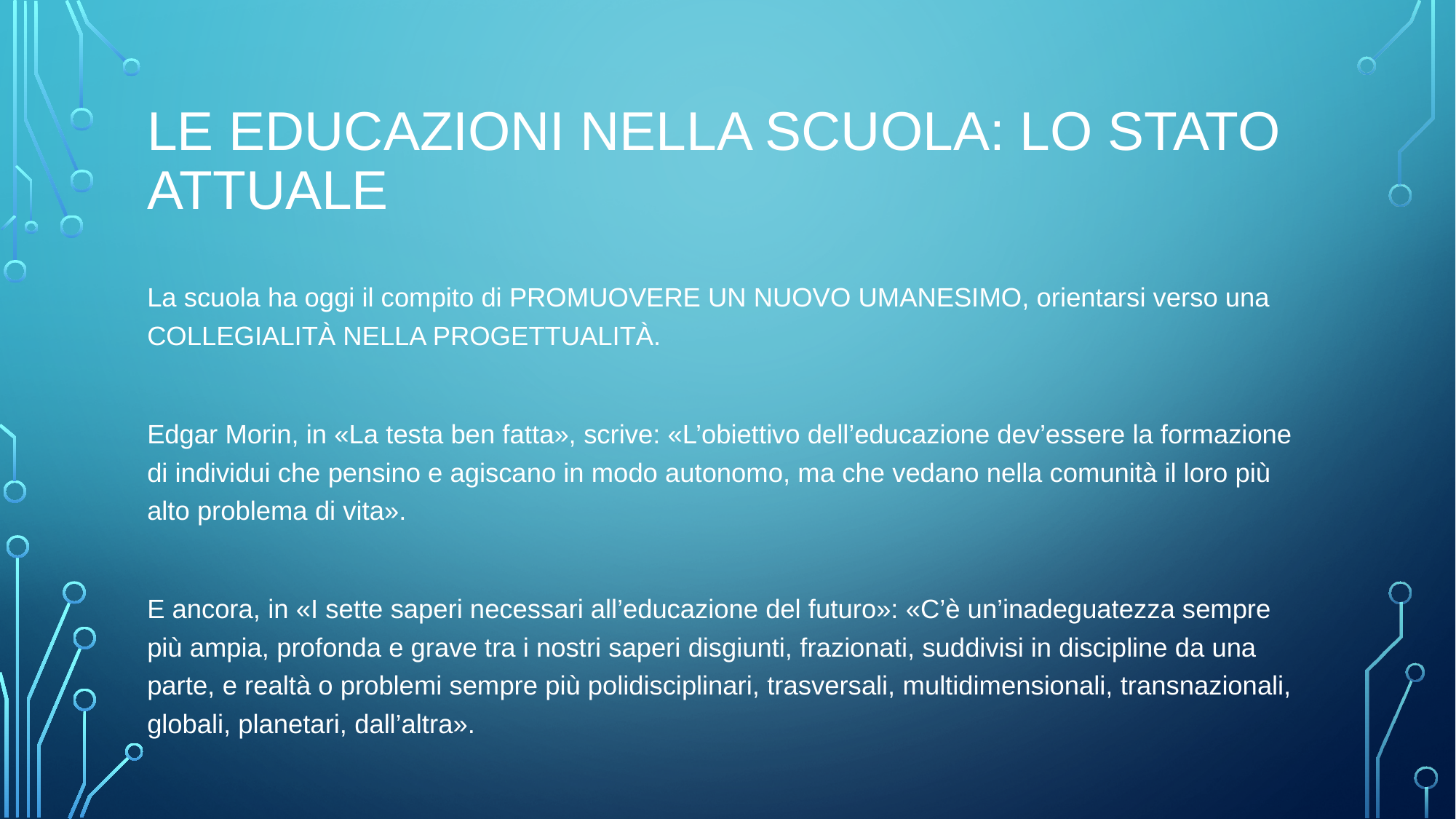

# Le educazioni nella scuola: lo stato attuale
La scuola ha oggi il compito di PROMUOVERE UN NUOVO UMANESIMO, orientarsi verso una COLLEGIALITÀ NELLA PROGETTUALITÀ.

Edgar Morin, in «La testa ben fatta», scrive: «L’obiettivo dell’educazione dev’essere la formazione di individui che pensino e agiscano in modo autonomo, ma che vedano nella comunità il loro più alto problema di vita».

E ancora, in «I sette saperi necessari all’educazione del futuro»: «C’è un’inadeguatezza sempre più ampia, profonda e grave tra i nostri saperi disgiunti, frazionati, suddivisi in discipline da una parte, e realtà o problemi sempre più polidisciplinari, trasversali, multidimensionali, transnazionali, globali, planetari, dall’altra».